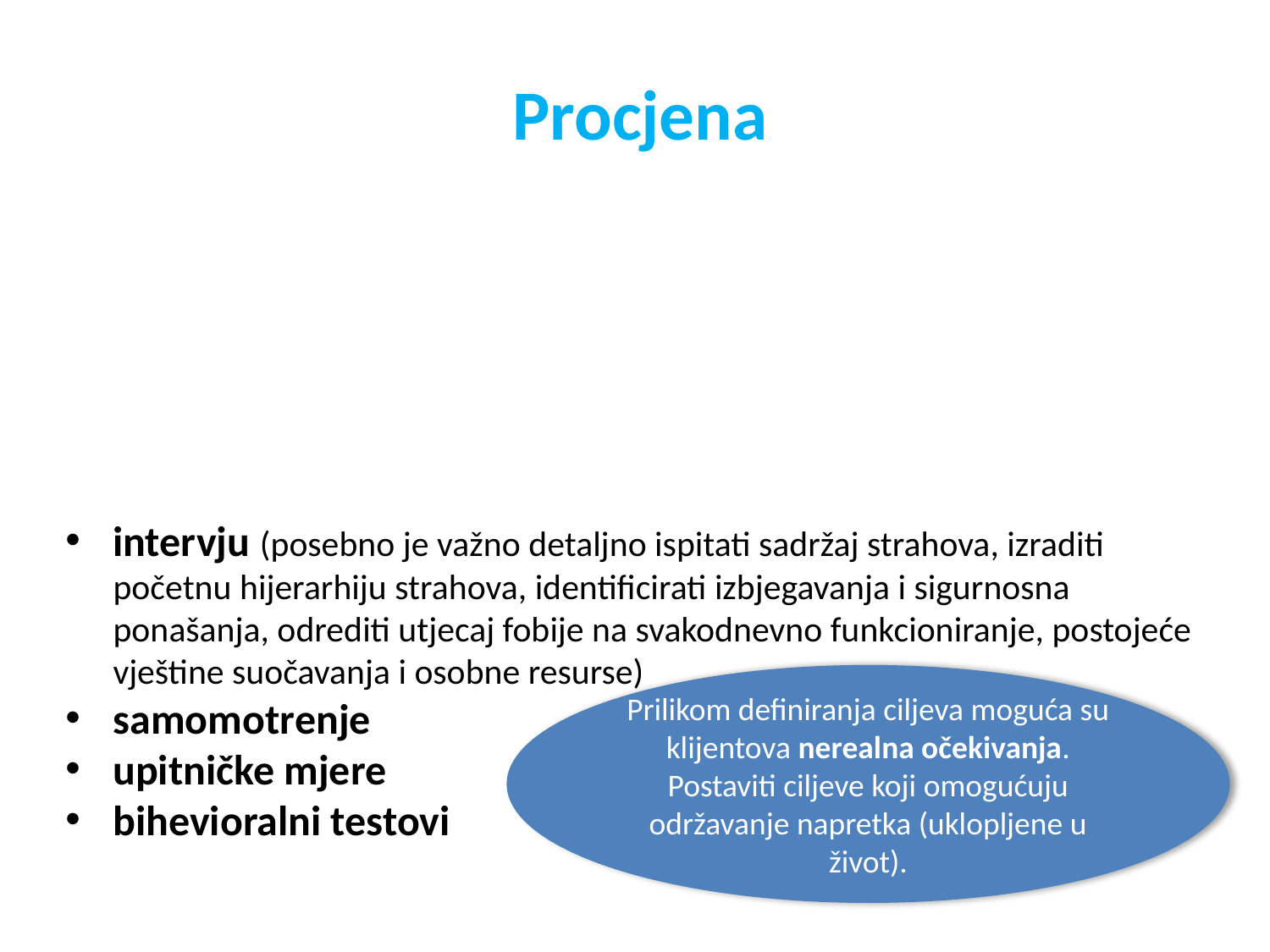

Procjena
intervju (posebno je važno detaljno ispitati sadržaj strahova, izraditi početnu hijerarhiju strahova, identificirati izbjegavanja i sigurnosna ponašanja, odrediti utjecaj fobije na svakodnevno funkcioniranje, postojeće vještine suočavanja i osobne resurse)
samomotrenje
upitničke mjere
bihevioralni testovi

Prilikom definiranja ciljeva moguća su klijentova nerealna očekivanja.
Postaviti ciljeve koji omogućuju održavanje napretka (uklopljene u život).